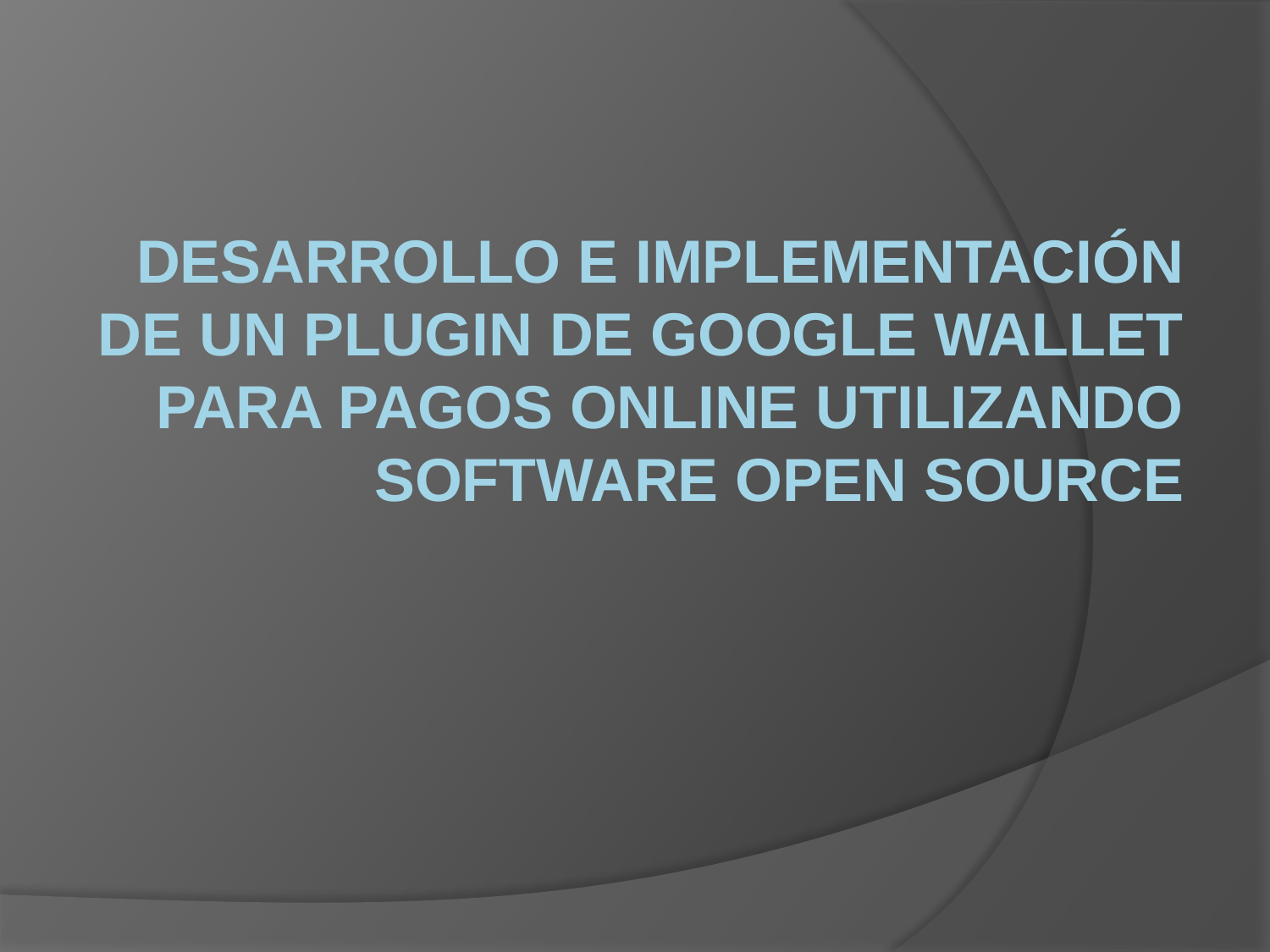

# DESARROLLO E IMPLEMENTACIÓN DE UN PLUGIN DE GOOGLE WALLET PARA PAGOS ONLINE UTILIZANDO SOFTWARE OPEN SOURCE